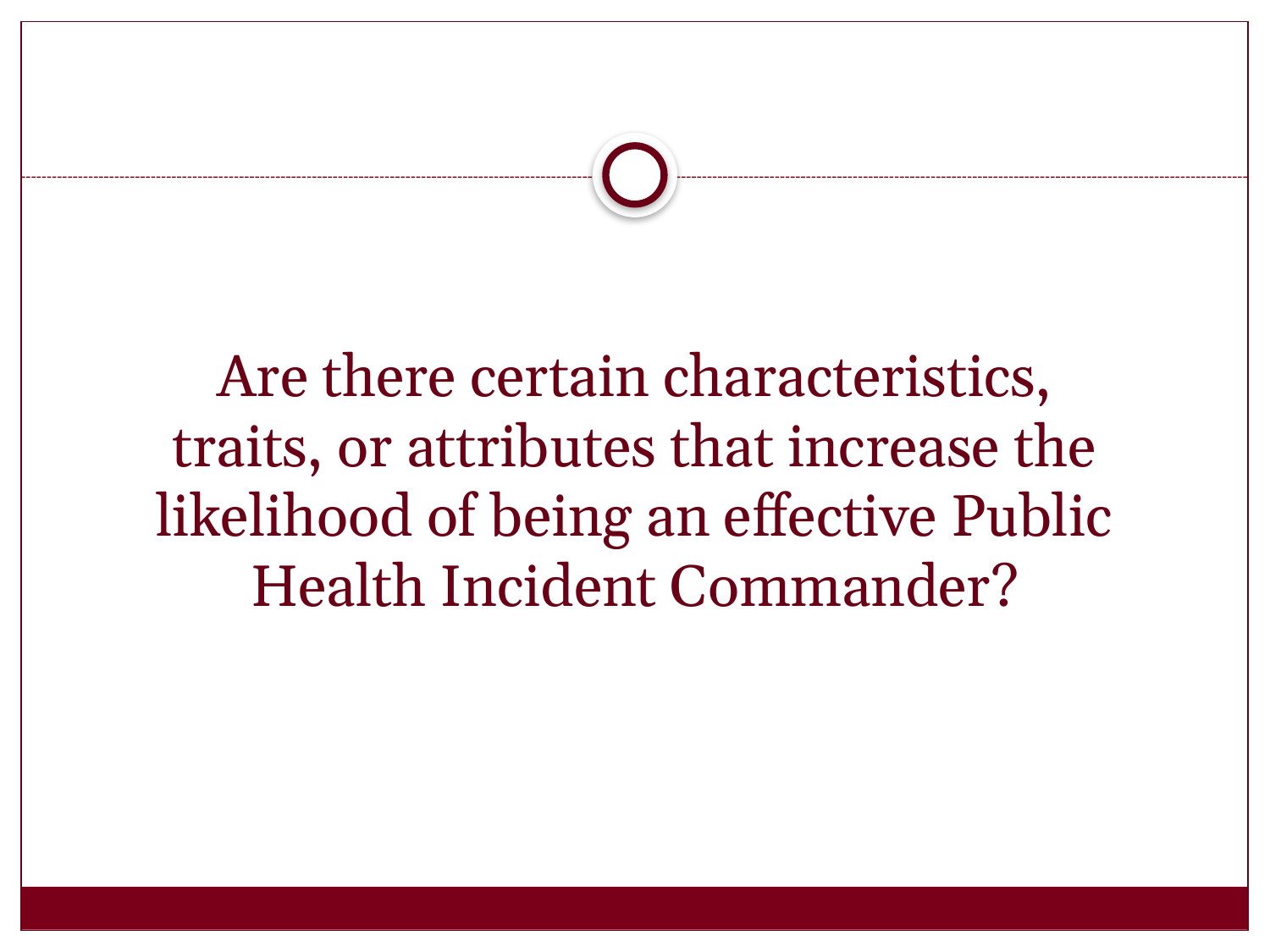

# Are there certain characteristics, traits, or attributes that increase the likelihood of being an effective Public Health Incident Commander?